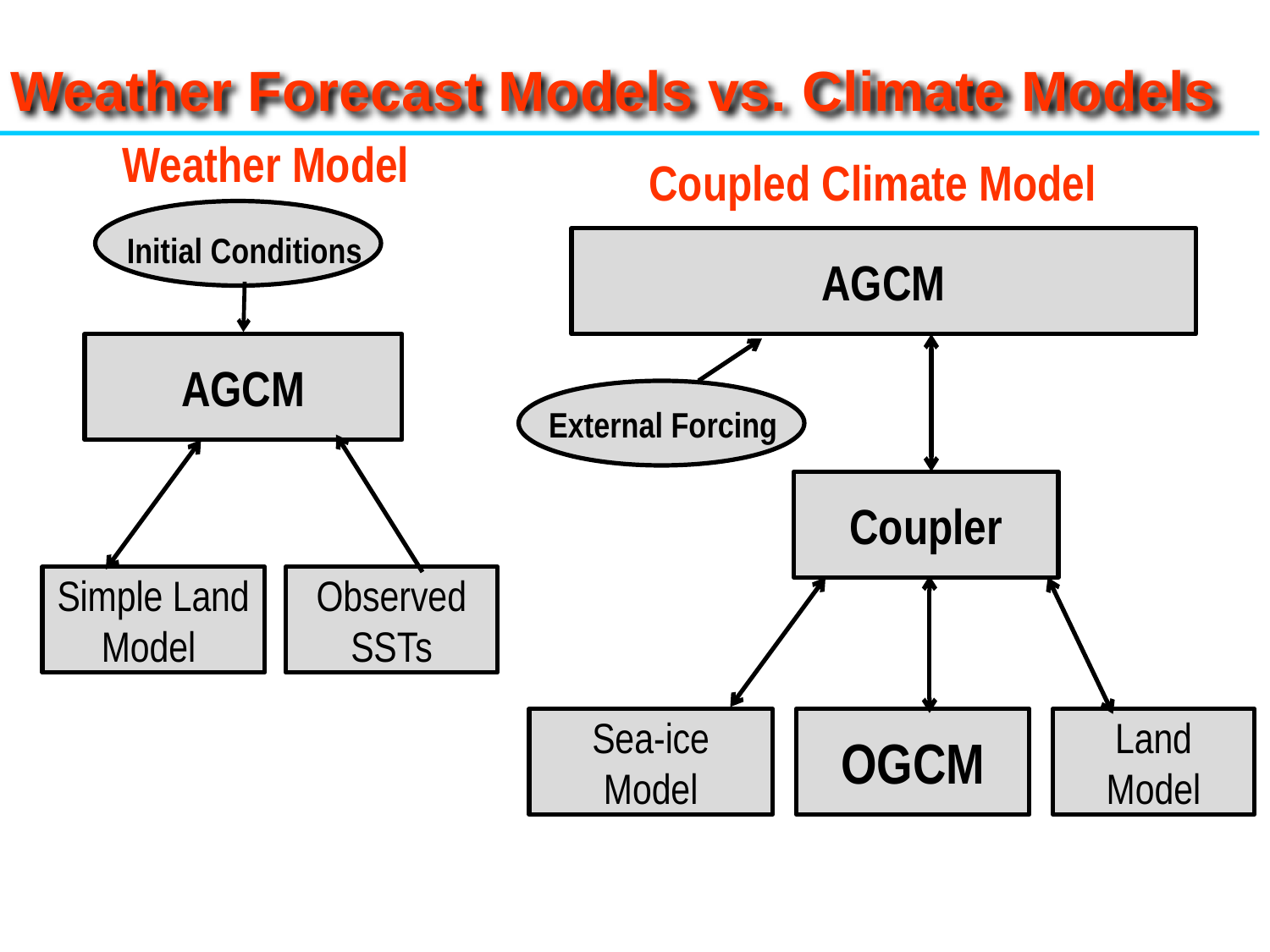

Weather Forecast Models vs. Climate Models
Weather Model

Coupled Climate Model

Initial Conditions
AGCM
AGCM

External Forcing
Coupler
Simple Land Model
Observed SSTs
Sea-ice Model
OGCM
Land Model